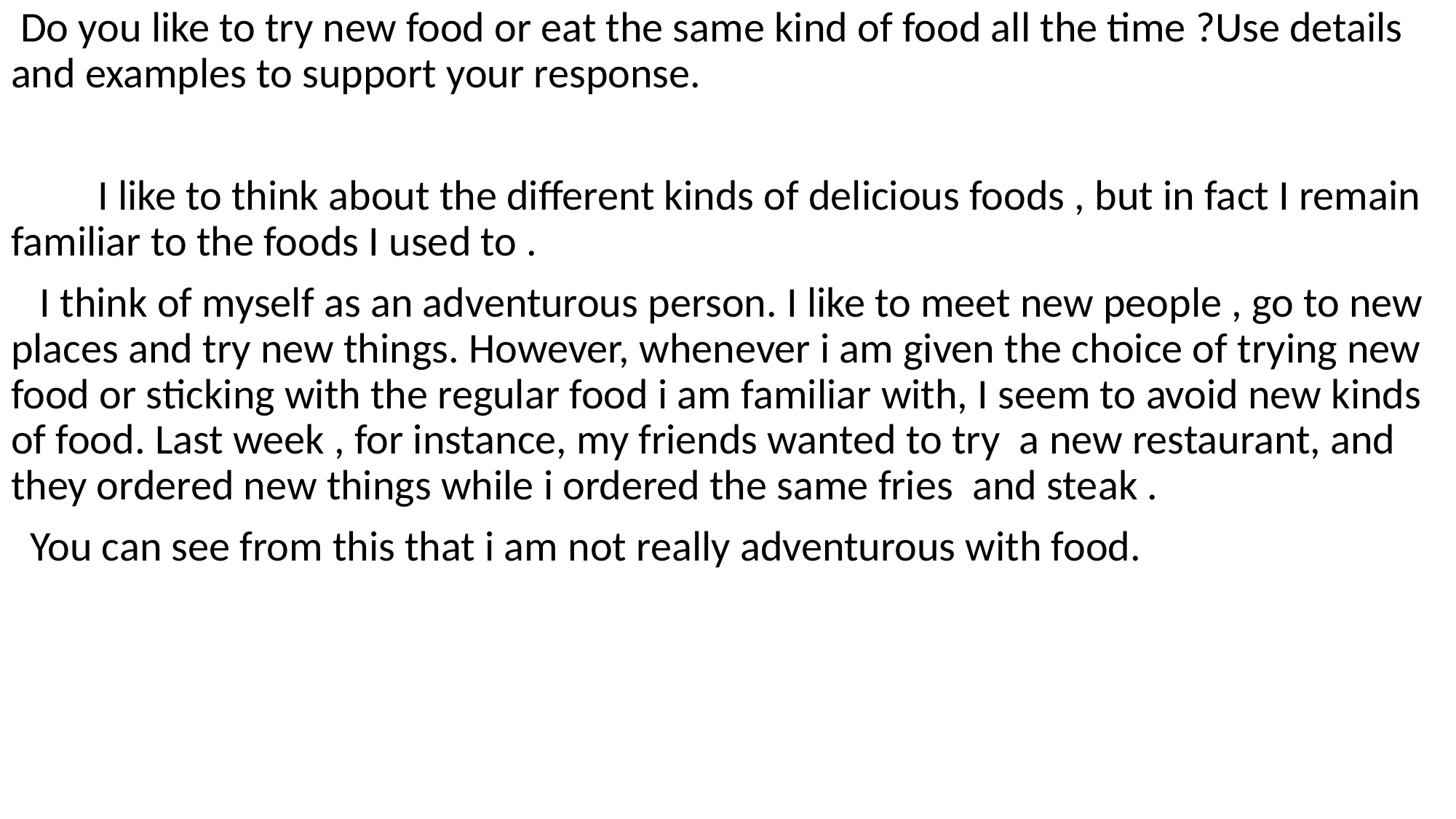

Do you like to try new food or eat the same kind of food all the time ?Use details and examples to support your response.

         I like to think about the different kinds of delicious foods , but in fact I remain familiar to the foods I used to .
   I think of myself as an adventurous person. I like to meet new people , go to new places and try new things. However, whenever i am given the choice of trying new food or sticking with the regular food i am familiar with, I seem to avoid new kinds of food. Last week , for instance, my friends wanted to try  a new restaurant, and they ordered new things while i ordered the same fries  and steak .
  You can see from this that i am not really adventurous with food.